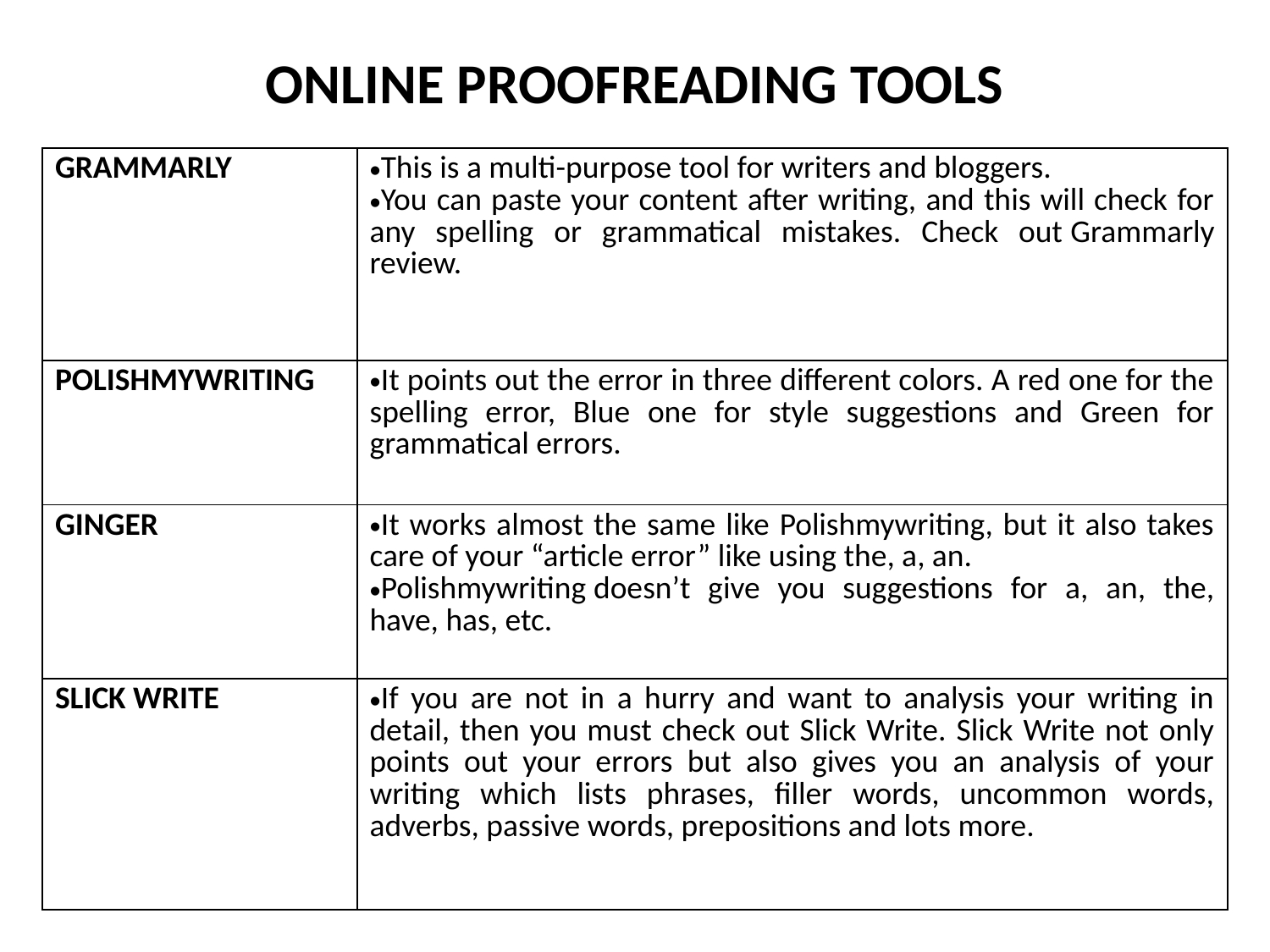

# ONLINE PROOFREADING TOOLS
| GRAMMARLY | This is a multi-purpose tool for writers and bloggers. You can paste your content after writing, and this will check for any spelling or grammatical mistakes. Check out Grammarly review. |
| --- | --- |
| POLISHMYWRITING | It points out the error in three different colors. A red one for the spelling error, Blue one for style suggestions and Green for grammatical errors. |
| GINGER | It works almost the same like Polishmywriting, but it also takes care of your “article error” like using the, a, an. Polishmywriting doesn’t give you suggestions for a, an, the, have, has, etc. |
| SLICK WRITE | If you are not in a hurry and want to analysis your writing in detail, then you must check out Slick Write. Slick Write not only points out your errors but also gives you an analysis of your writing which lists phrases, filler words, uncommon words, adverbs, passive words, prepositions and lots more. |